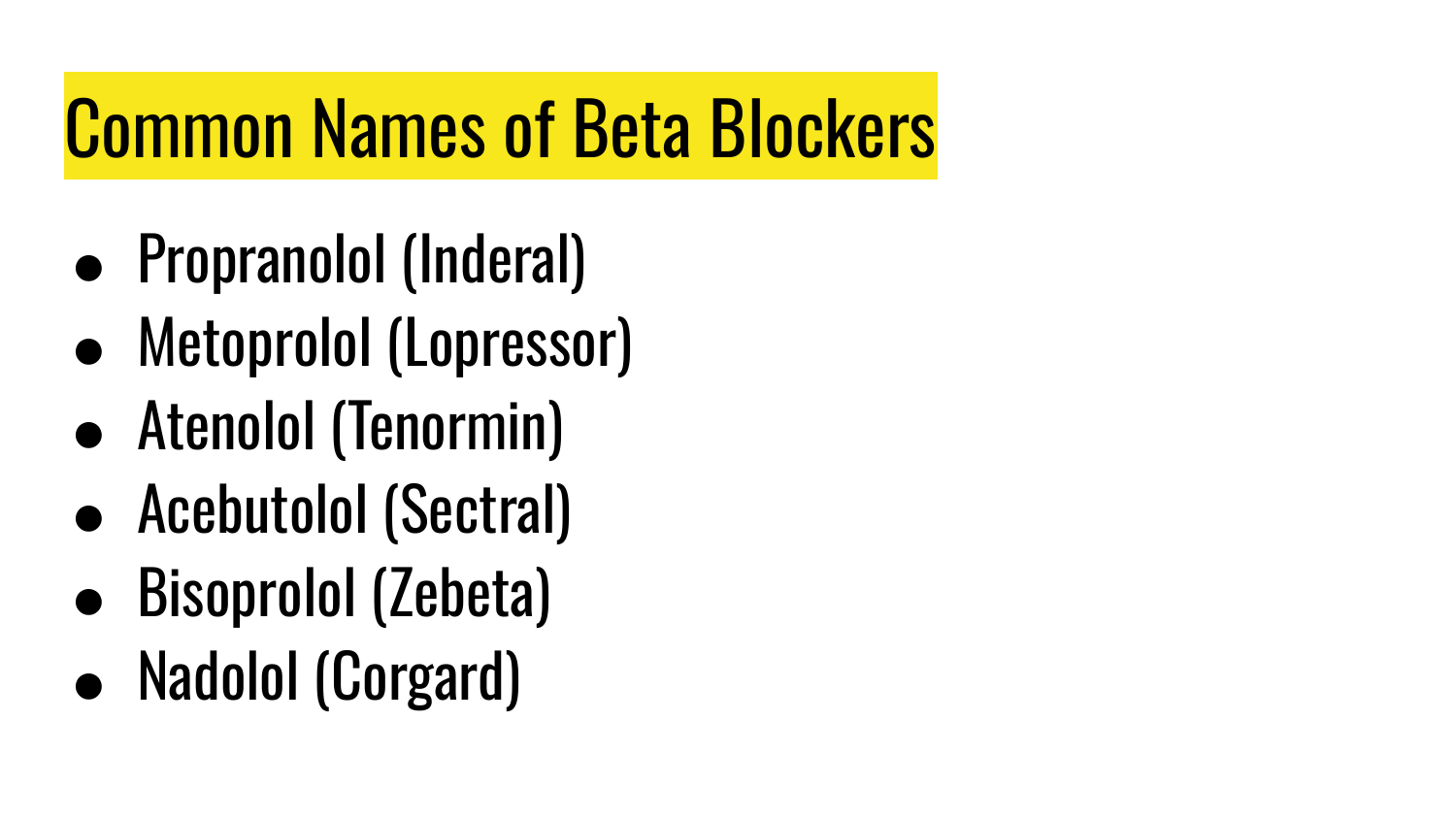

# Common Names of Beta Blockers
Propranolol (Inderal)
Metoprolol (Lopressor)
Atenolol (Tenormin)
Acebutolol (Sectral)
Bisoprolol (Zebeta)
Nadolol (Corgard)